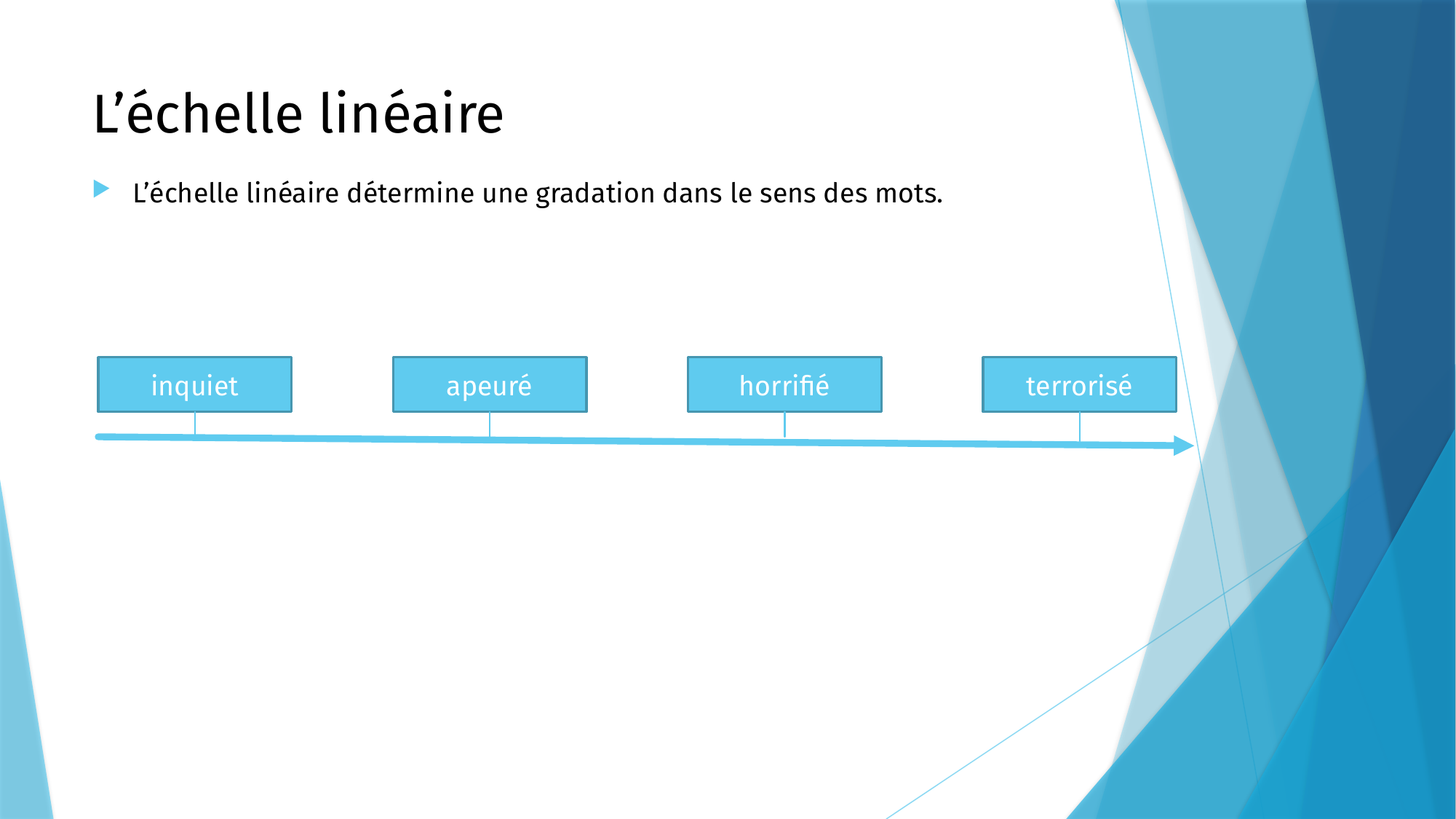

# L’échelle linéaire
L’échelle linéaire détermine une gradation dans le sens des mots.
inquiet
apeuré
horrifié
terrorisé